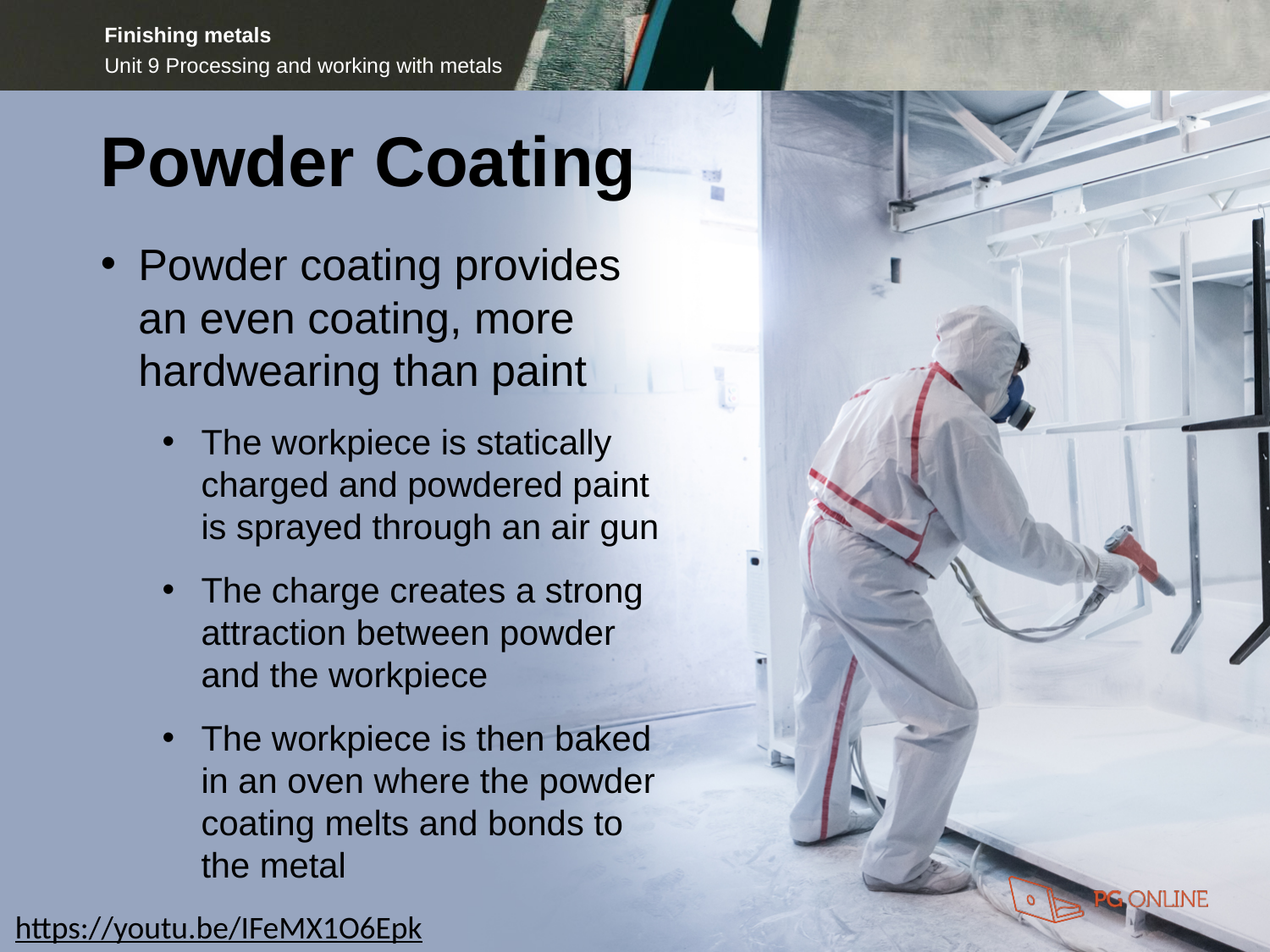

Powder Coating
Powder coating provides
an even coating, more
hardwearing than paint
The workpiece is statically
charged and powdered paint
is sprayed through an air gun
The charge creates a strong
attraction between powder
and the workpiece
The workpiece is then baked
in an oven where the powder
coating melts and bonds to
the metal

https://youtu.be/IFeMX1O6Epk